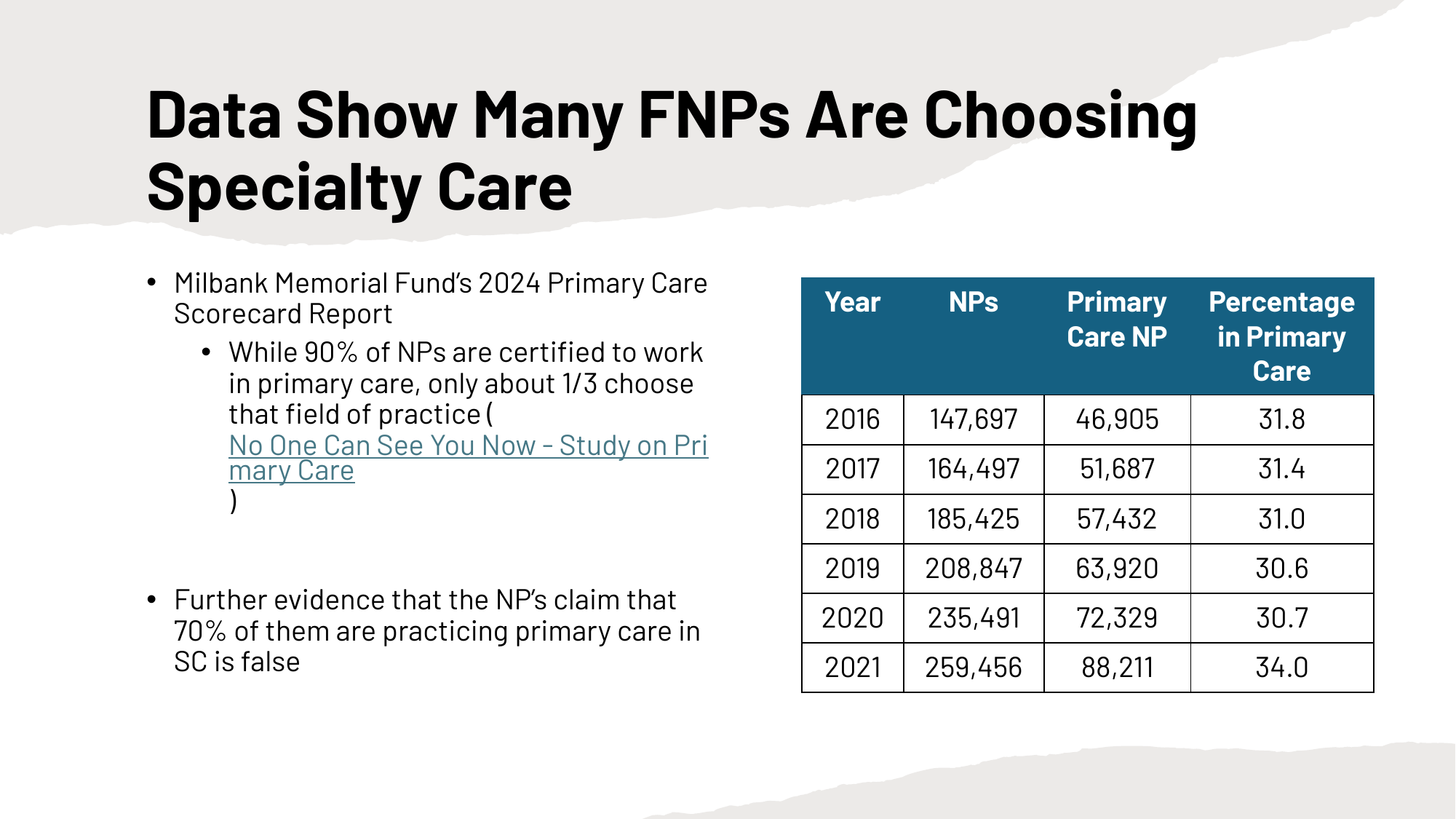

# Data Show Many FNPs Are Choosing Specialty Care
Milbank Memorial Fund’s 2024 Primary Care Scorecard Report
While 90% of NPs are certified to work in primary care, only about 1/3 choose that field of practice (No One Can See You Now - Study on Primary Care)

Further evidence that the NP’s claim that 70% of them are practicing primary care in SC is false

| Year | NPs | Primary Care NP | Percentage in Primary Care |
| --- | --- | --- | --- |
| 2016 | 147,697 | 46,905 | 31.8 |
| 2017 | 164,497 | 51,687 | 31.4 |
| 2018 | 185,425 | 57,432 | 31.0 |
| 2019 | 208,847 | 63,920 | 30.6 |
| 2020 | 235,491 | 72,329 | 30.7 |
| 2021 | 259,456 | 88,211 | 34.0 |